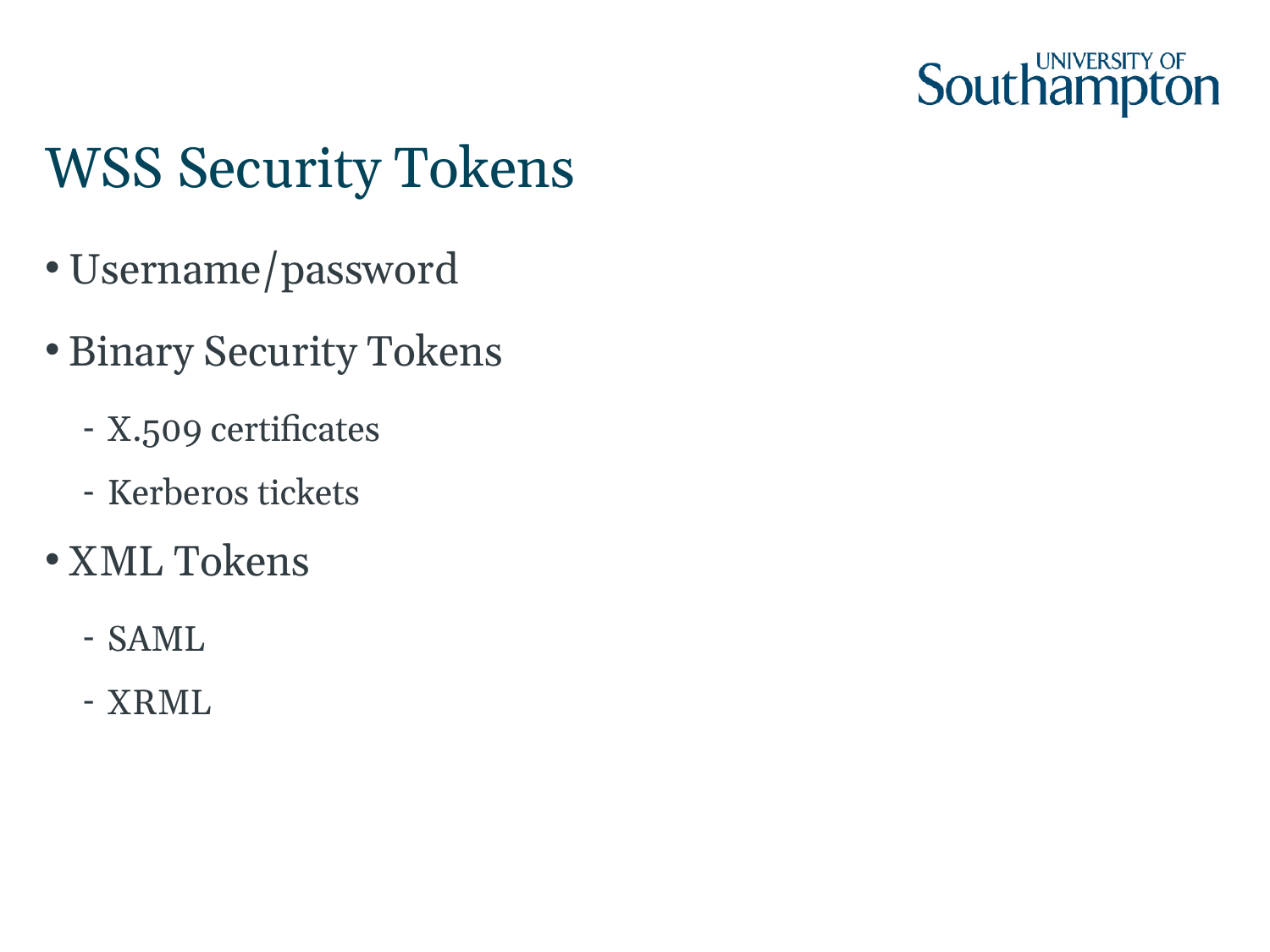

# WSS Security Tokens
Username/password
Binary Security Tokens
X.509 certificates
Kerberos tickets
XML Tokens
SAML
XRML